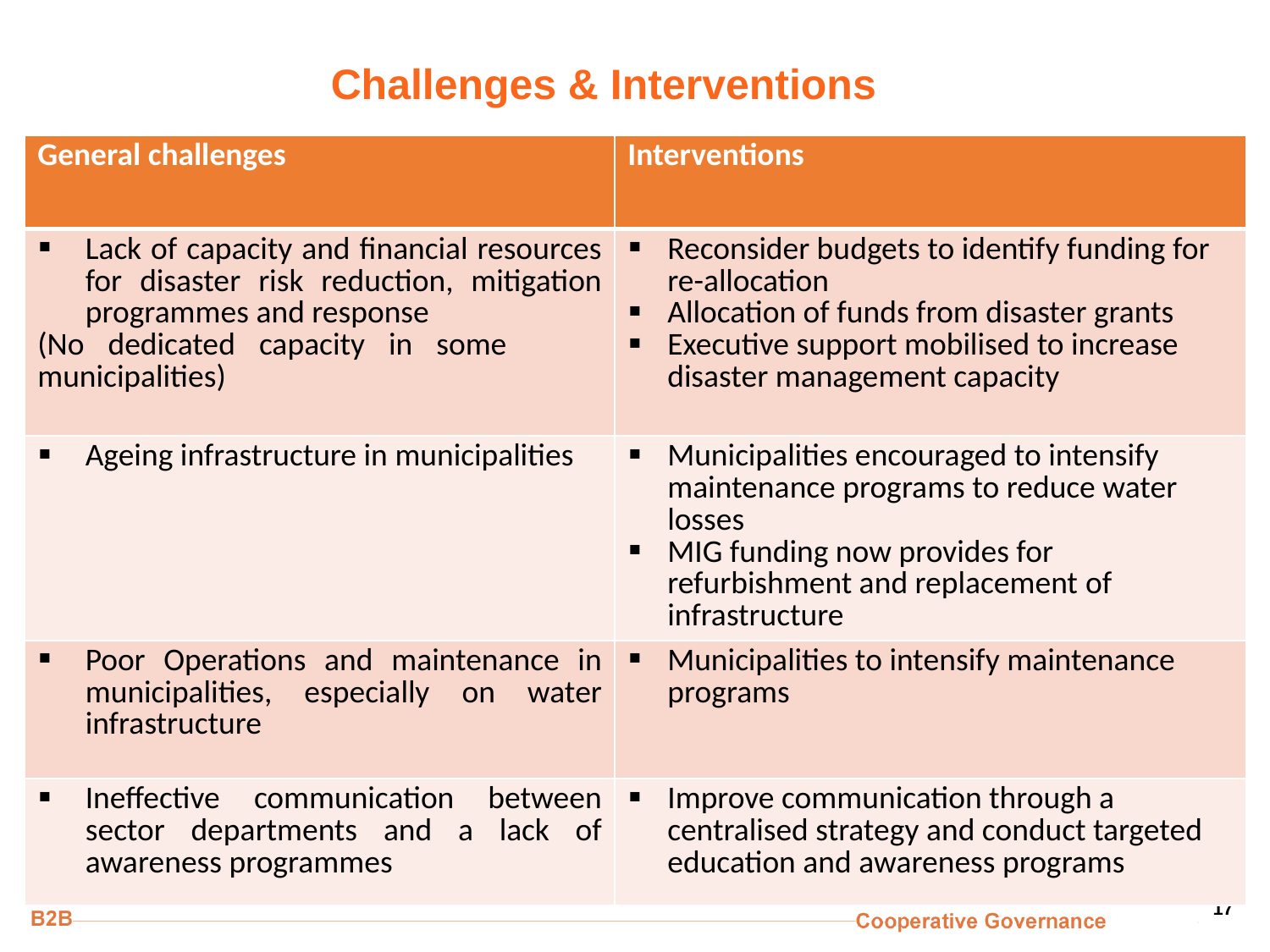

# Challenges & Interventions
| General challenges | Interventions |
| --- | --- |
| Lack of capacity and financial resources for disaster risk reduction, mitigation programmes and response (No dedicated capacity in some municipalities) | Reconsider budgets to identify funding for re-allocation Allocation of funds from disaster grants Executive support mobilised to increase disaster management capacity |
| Ageing infrastructure in municipalities | Municipalities encouraged to intensify maintenance programs to reduce water losses MIG funding now provides for refurbishment and replacement of infrastructure |
| Poor Operations and maintenance in municipalities, especially on water infrastructure | Municipalities to intensify maintenance programs |
| Ineffective communication between sector departments and a lack of awareness programmes | Improve communication through a centralised strategy and conduct targeted education and awareness programs |

17